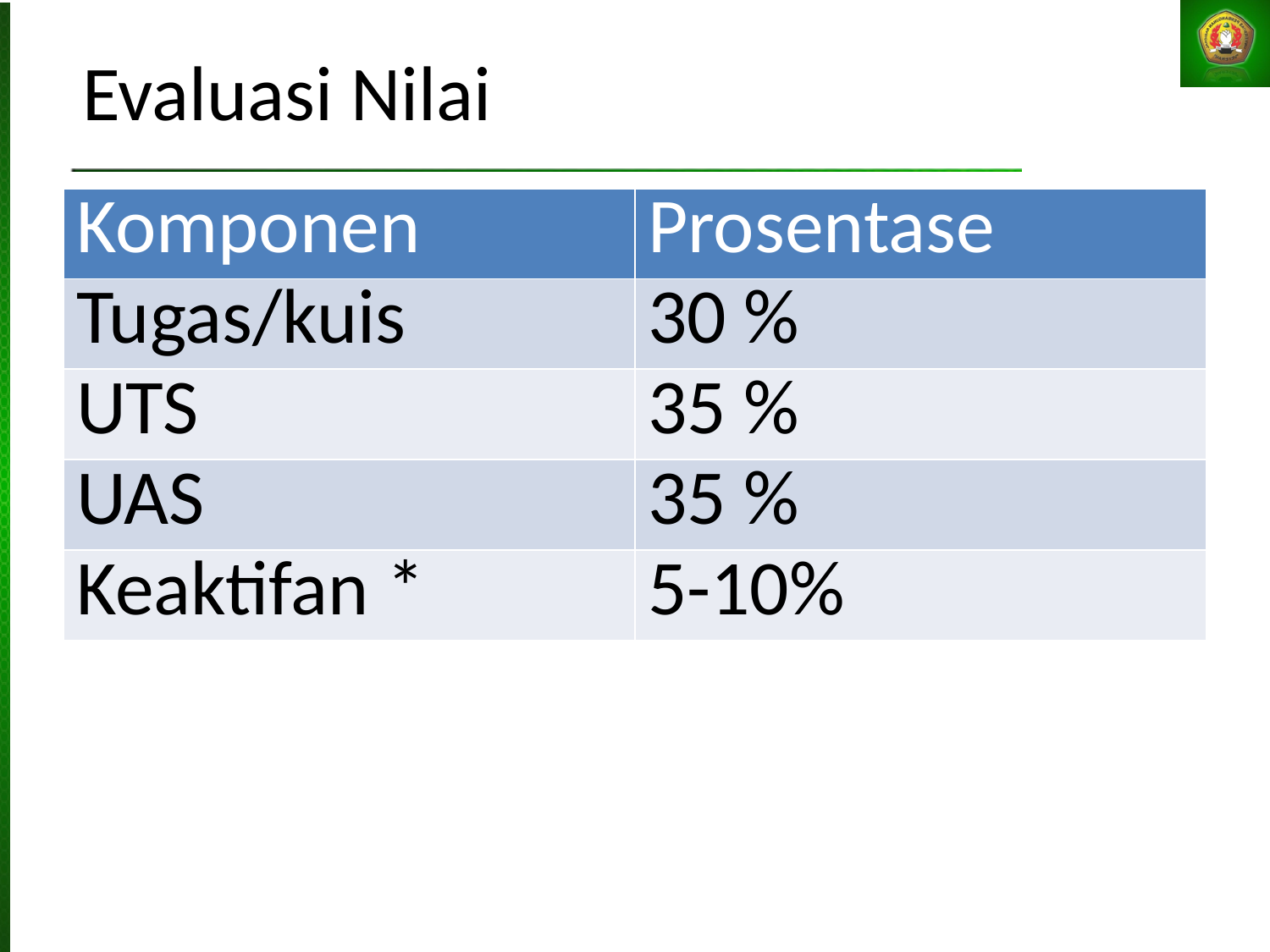

# Evaluasi Nilai
| Komponen | Prosentase |
| --- | --- |
| Tugas/kuis | 30 % |
| UTS | 35 % |
| UAS | 35 % |
| Keaktifan \* | 5-10% |